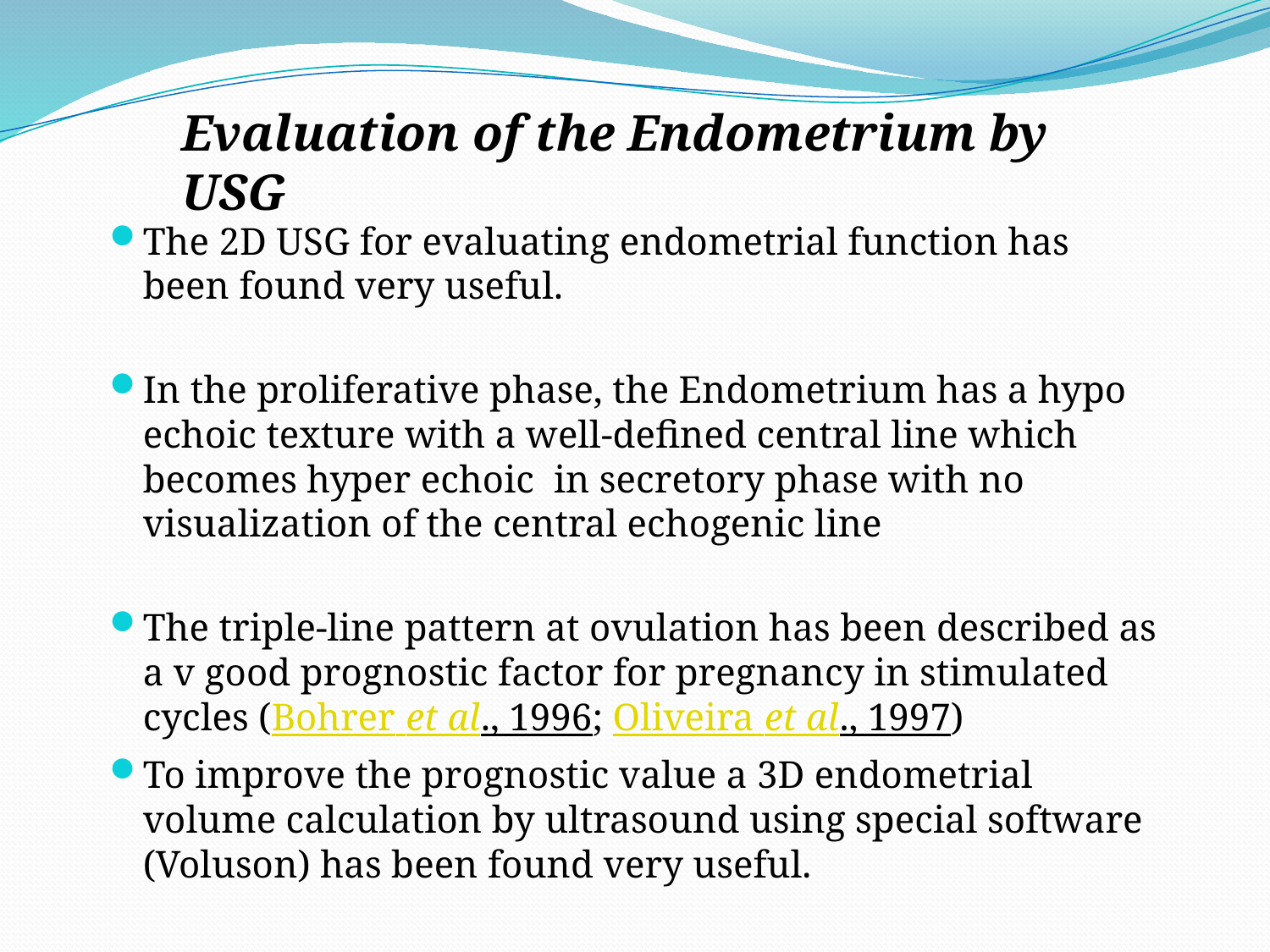

Evaluation of the Endometrium by USG
The 2D USG for evaluating endometrial function has been found very useful.

In the proliferative phase, the Endometrium has a hypo echoic texture with a well-defined central line which becomes hyper echoic  in secretory phase with no visualization of the central echogenic line

The triple-line pattern at ovulation has been described as a v good prognostic factor for pregnancy in stimulated cycles (Bohrer et al., 1996; Oliveira et al., 1997)
To improve the prognostic value a 3D endometrial volume calculation by ultrasound using special software (Voluson) has been found very useful.